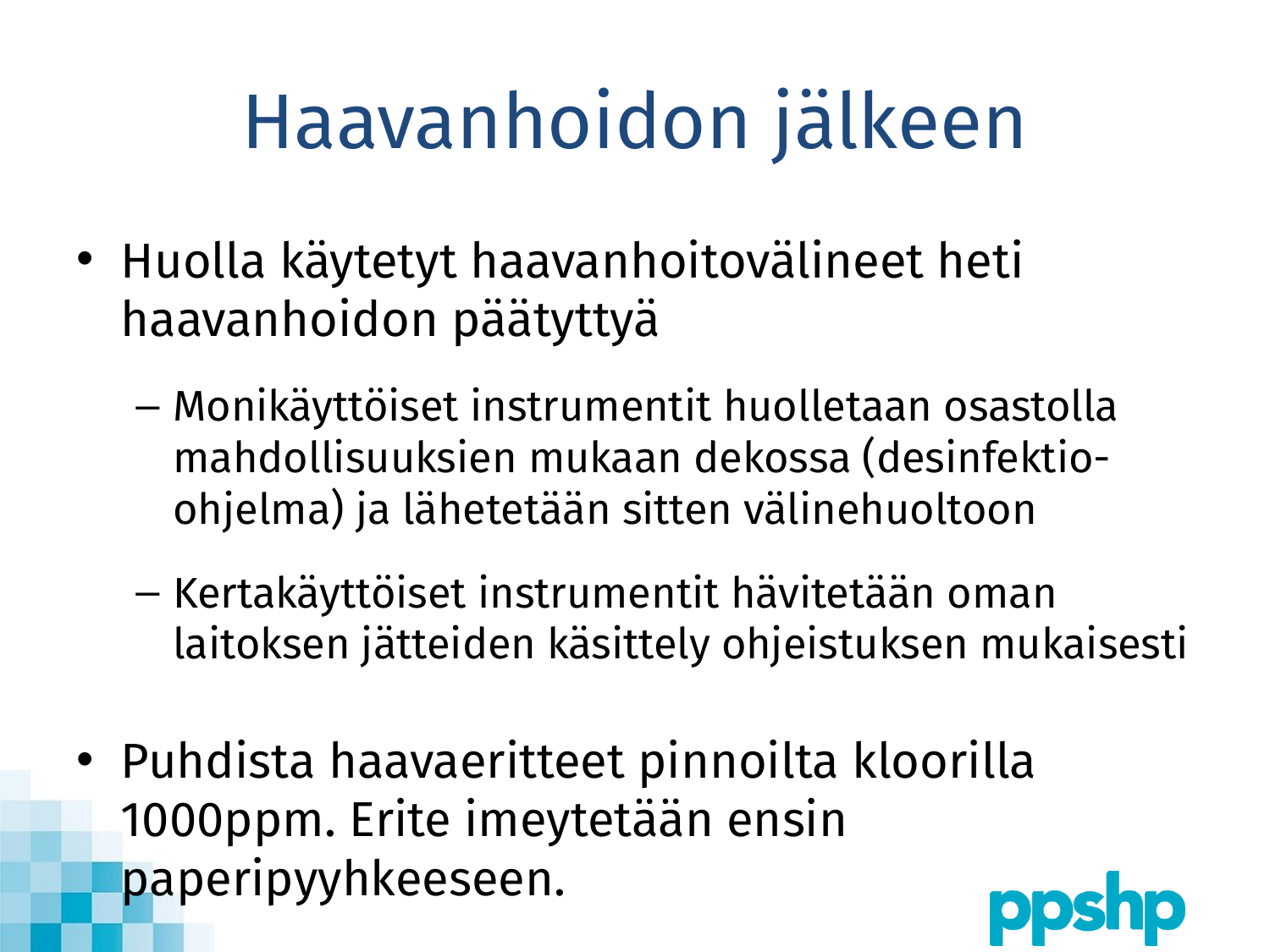

# Haavanhoidon jälkeen
Huolla käytetyt haavanhoitovälineet heti haavanhoidon päätyttyä

Monikäyttöiset instrumentit huolletaan osastolla mahdollisuuksien mukaan dekossa (desinfektio-ohjelma) ja lähetetään sitten välinehuoltoon

Kertakäyttöiset instrumentit hävitetään oman laitoksen jätteiden käsittely ohjeistuksen mukaisesti

Puhdista haavaeritteet pinnoilta kloorilla 1000ppm. Erite imeytetään ensin paperipyyhkeeseen.